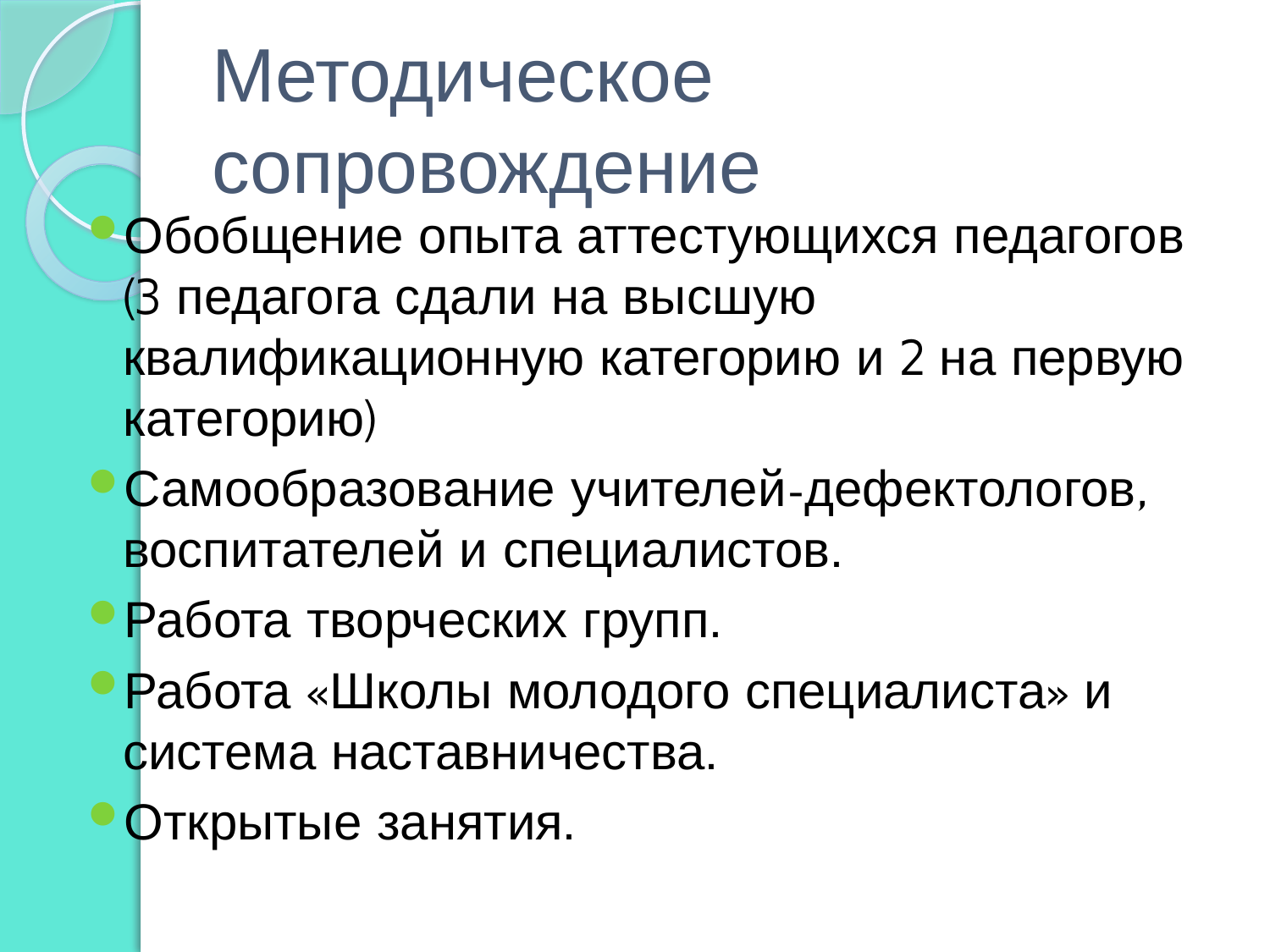

# Методическое сопровождение
Обобщение опыта аттестующихся педагогов (3 педагога сдали на высшую квалификационную категорию и 2 на первую категорию)
Самообразование учителей-дефектологов,  воспитателей и специалистов.
Работа творческих групп.
Работа «Школы молодого специалиста» и система наставничества.
Открытые занятия.